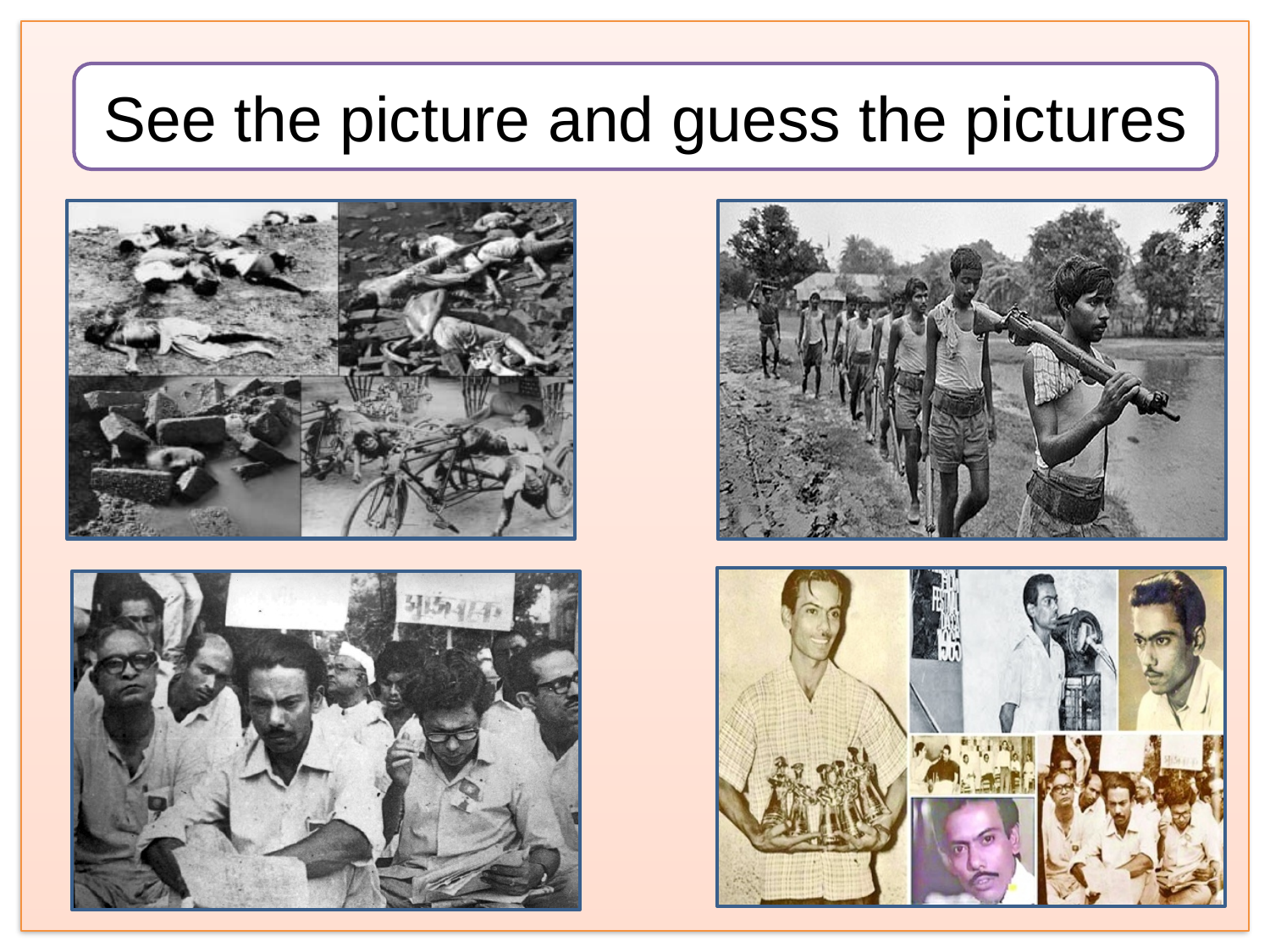

See the picture and guess the pictures